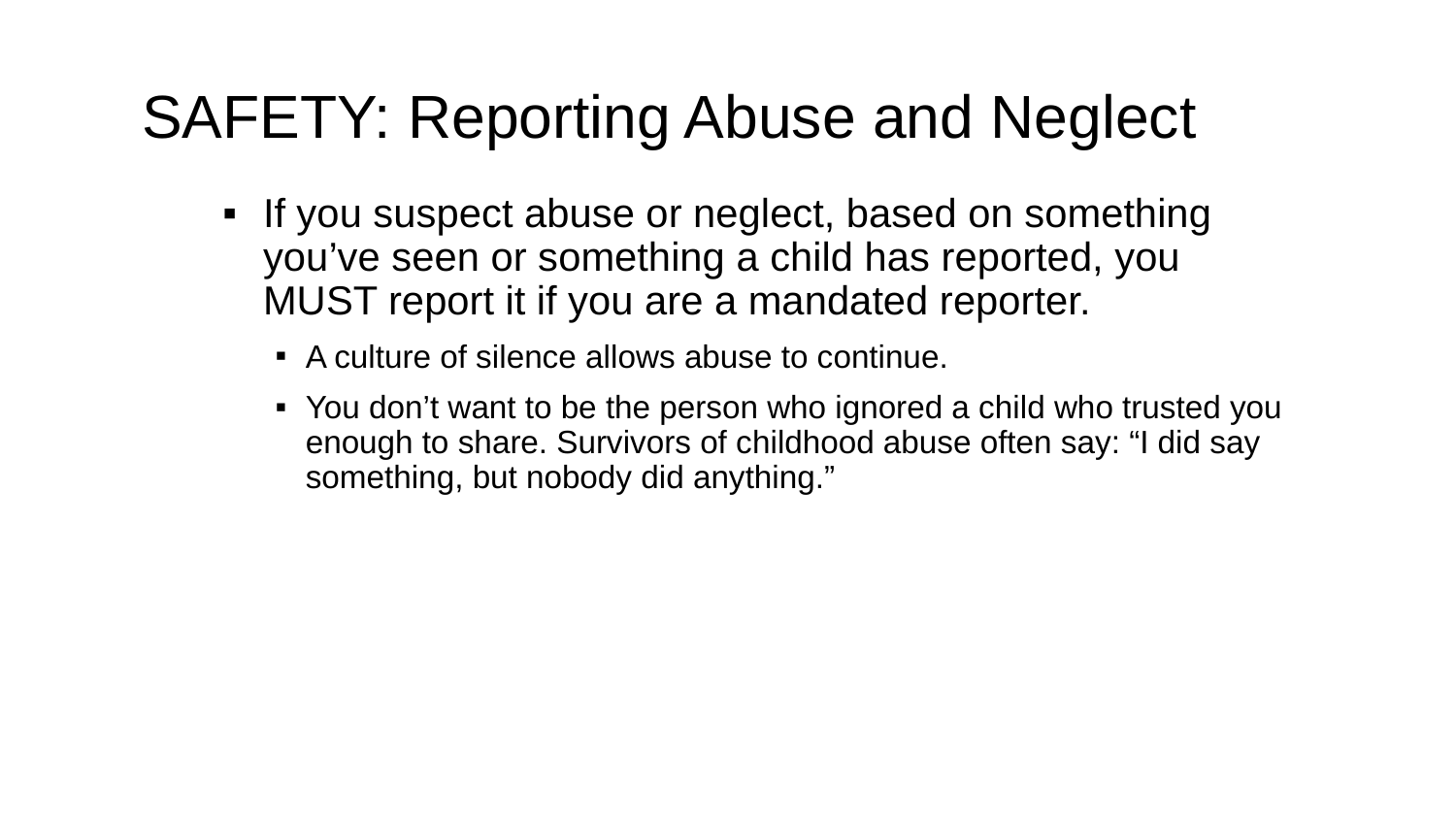

# SAFETY: Reporting Abuse and Neglect
If you suspect abuse or neglect, based on something you’ve seen or something a child has reported, you MUST report it if you are a mandated reporter.
A culture of silence allows abuse to continue.
You don’t want to be the person who ignored a child who trusted you enough to share. Survivors of childhood abuse often say: “I did say something, but nobody did anything.”